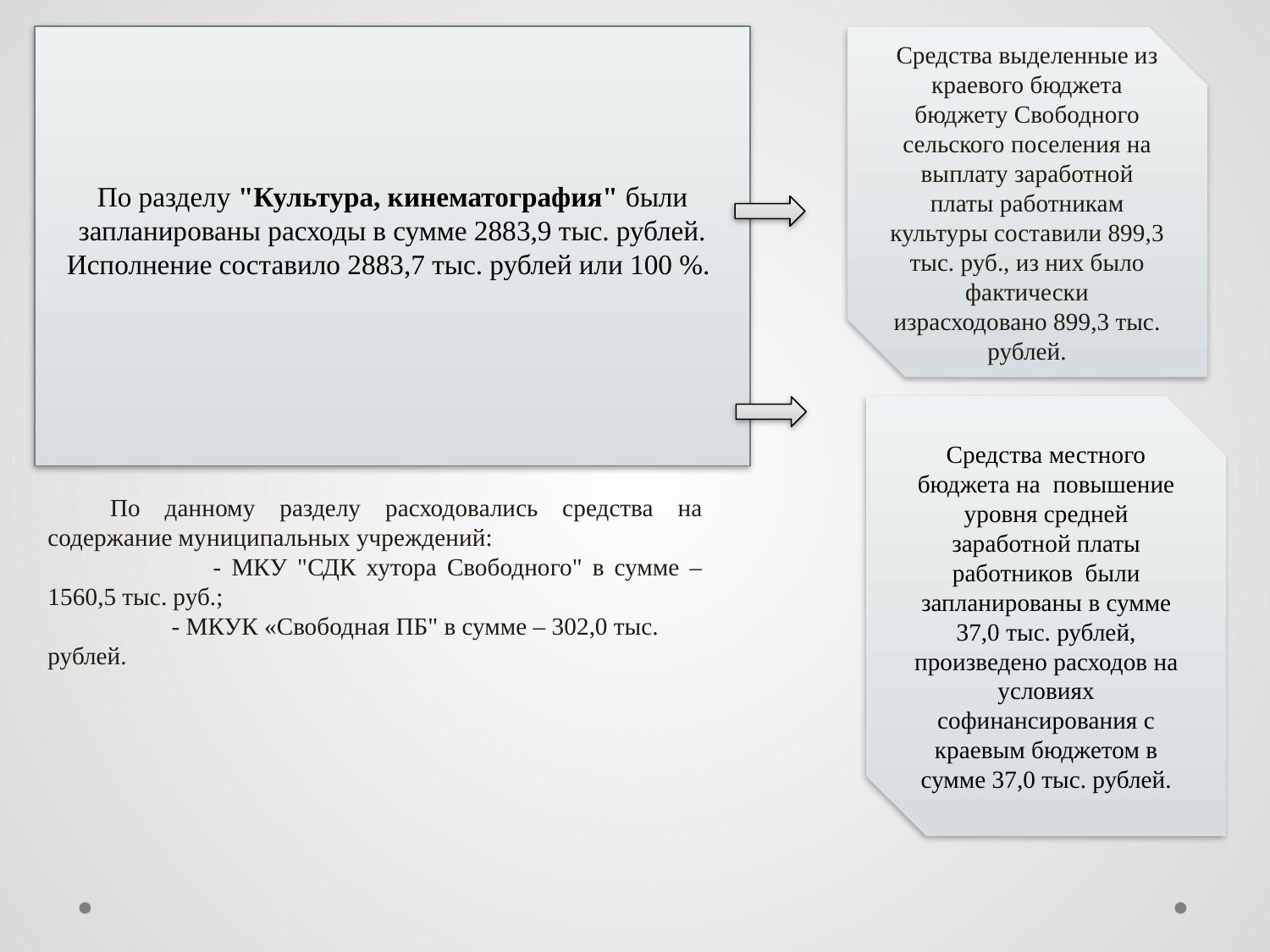

По разделу "Культура, кинематография" были запланированы расходы в сумме 2883,9 тыс. рублей. Исполнение составило 2883,7 тыс. рублей или 100 %.
Средства выделенные из краевого бюджета бюджету Свободного сельского поселения на выплату заработной платы работникам культуры составили 899,3 тыс. руб., из них было фактически израсходовано 899,3 тыс. рублей.

Средства местного бюджета на  повышение уровня средней заработной платы работников  были запланированы в сумме 37,0 тыс. рублей, произведено расходов на условиях софинансирования с краевым бюджетом в сумме 37,0 тыс. рублей.

По данному разделу расходовались средства на содержание муниципальных учреждений:
          - МКУ "СДК хутора Свободного" в сумме – 1560,5 тыс. руб.;
          - МКУК «Свободная ПБ" в сумме – 302,0 тыс. рублей.